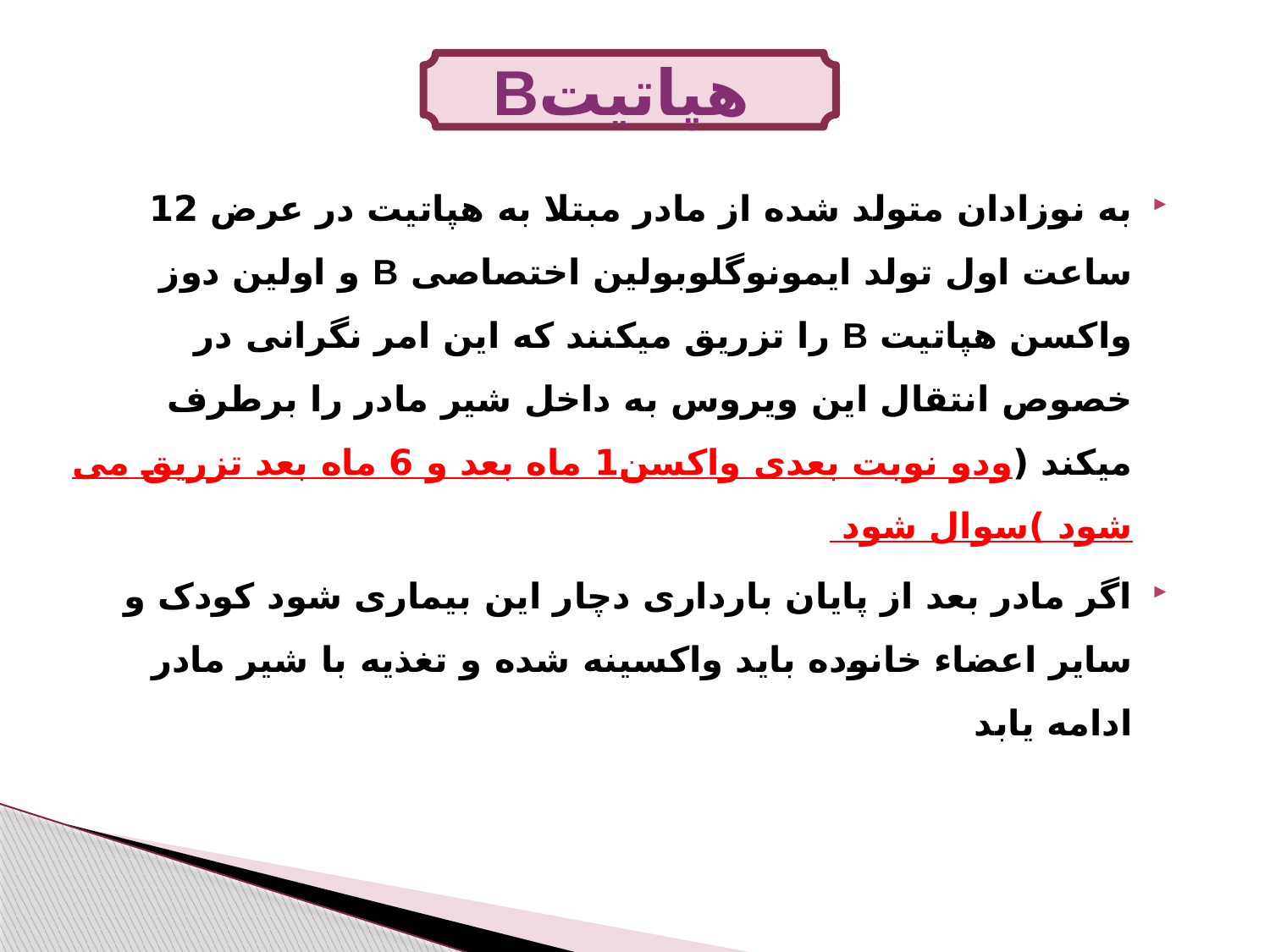

Bهپاتیت
به نوزادان متولد شده از مادر مبتلا به هپاتیت در عرض 12 ساعت اول تولد ایمونوگلوبولین اختصاصی B و اولین دوز واکسن هپاتیت B را تزریق میکنند که این امر نگرانی در خصوص انتقال این ویروس به داخل شیر مادر را برطرف میکند (ودو نوبت بعدی واکسن1 ماه بعد و 6 ماه بعد تزریق می شود )سوال شود
اگر مادر بعد از پایان بارداری دچار این بیماری شود کودک و سایر اعضاء خانوده باید واکسینه شده و تغذیه با شیر مادر ادامه یابد